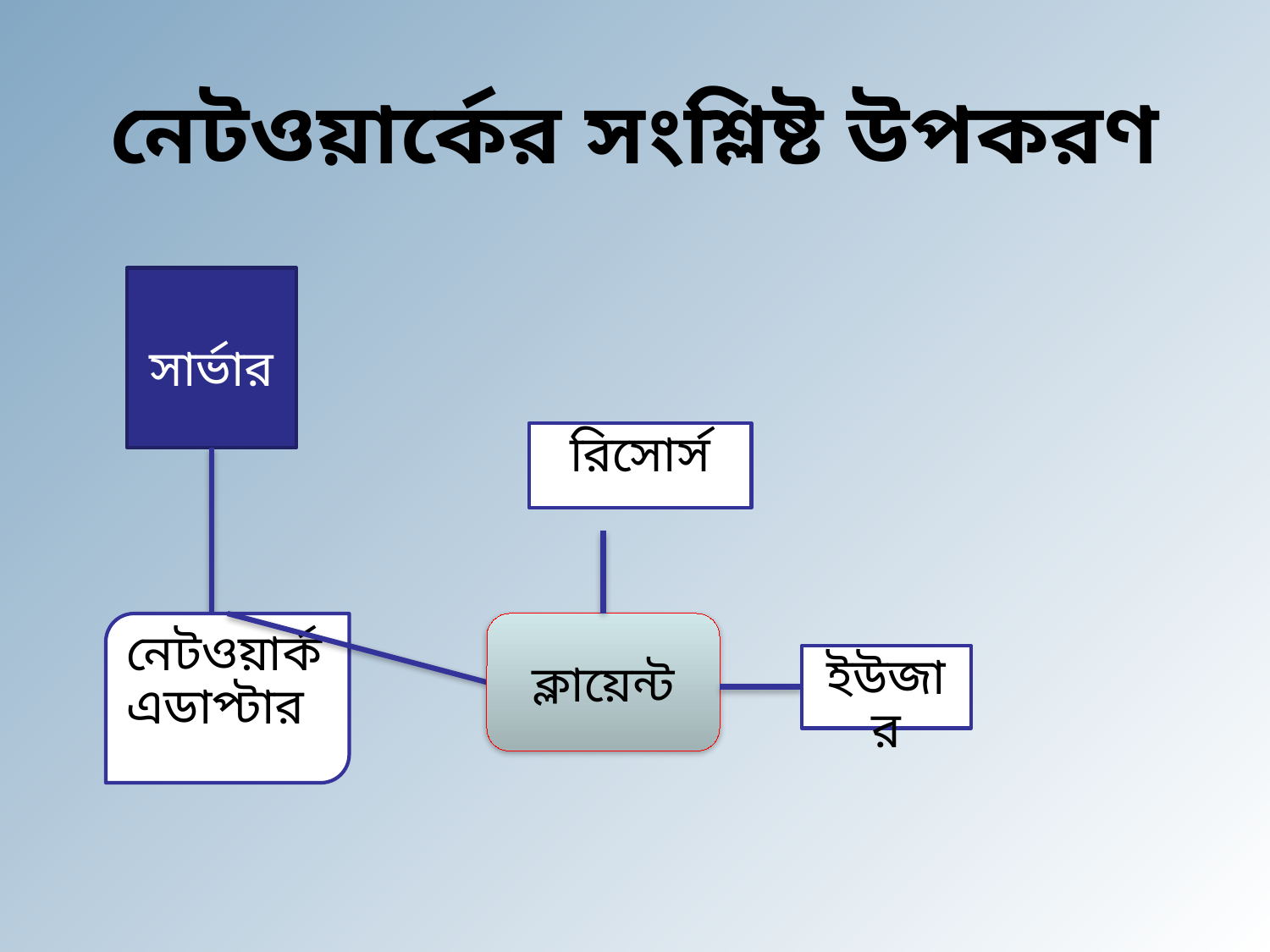

# নেটওয়ার্কের সংশ্লিষ্ট উপকরণ

সার্ভার
রিসোর্স
নেটওয়ার্ক এডাপ্টার

ক্লায়েন্ট
ইউজার